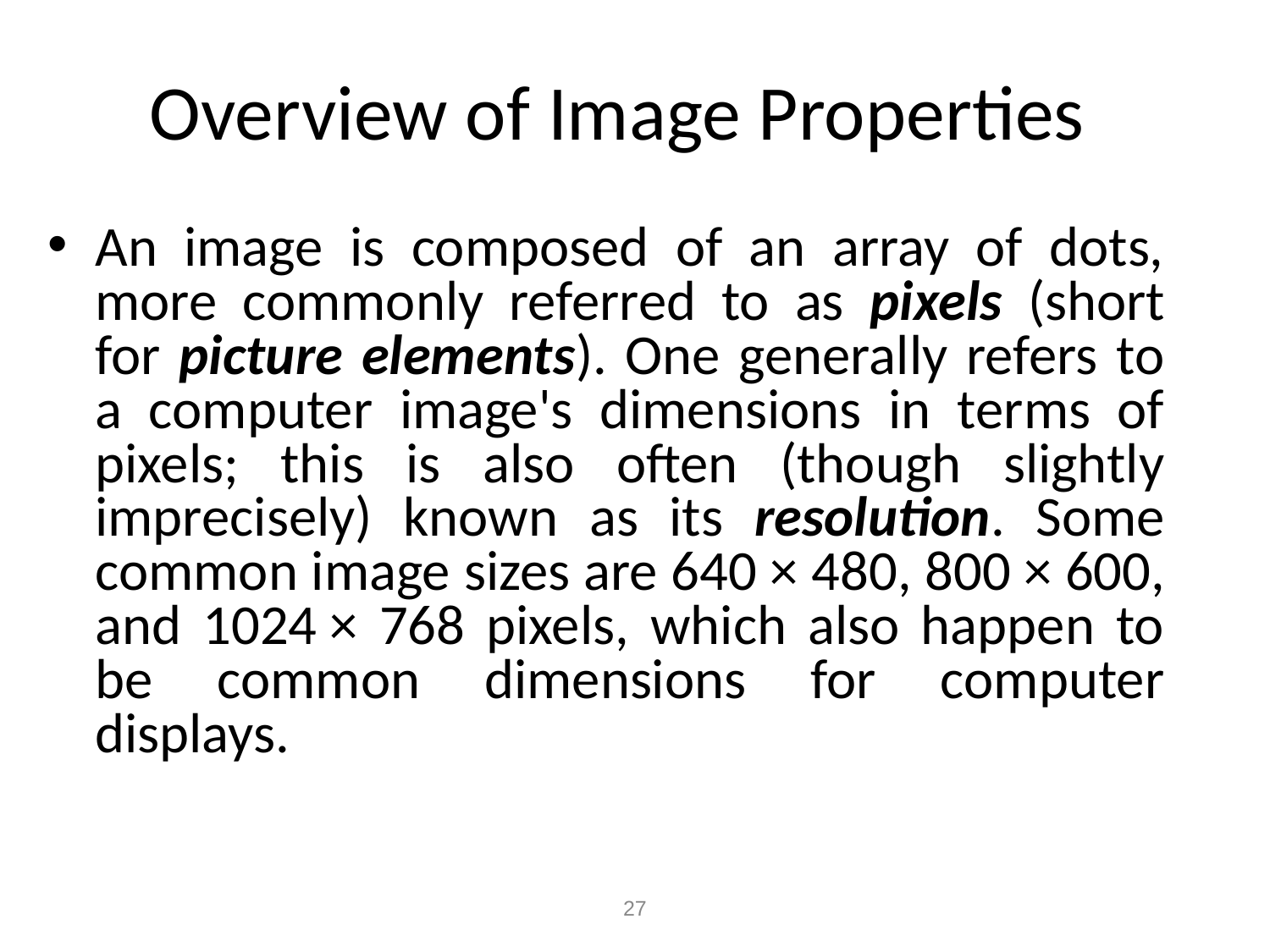

# Overview of Image Properties
An image is composed of an array of dots, more commonly referred to as pixels (short for picture elements). One generally refers to a computer image's dimensions in terms of pixels; this is also often (though slightly imprecisely) known as its resolution. Some common image sizes are 640 × 480, 800 × 600, and 1024 × 768 pixels, which also happen to be common dimensions for computer displays.
27